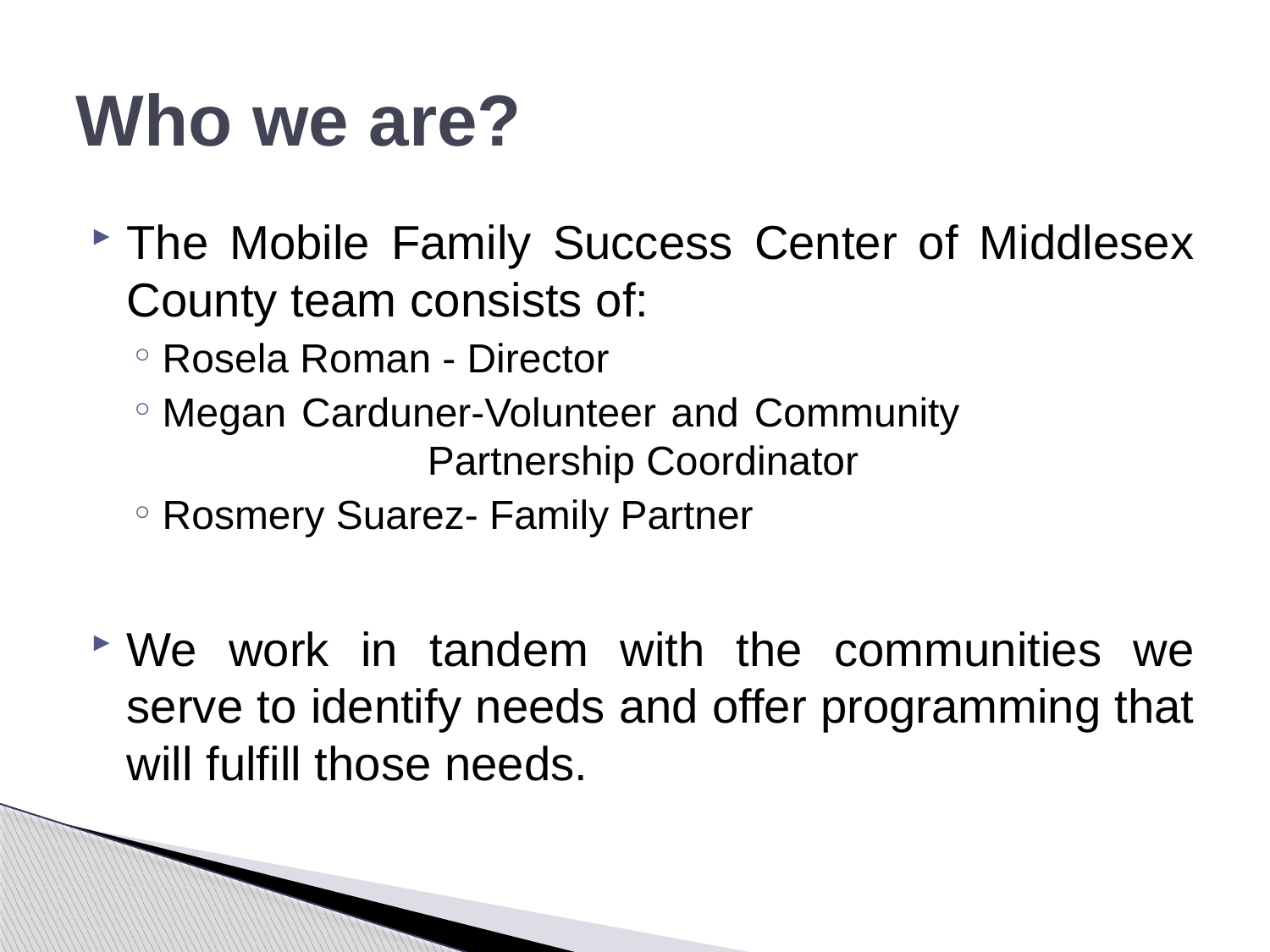

# Who we are?
The Mobile Family Success Center of Middlesex County team consists of:
Rosela Roman - Director
Megan Carduner-Volunteer and Community 				 Partnership Coordinator
Rosmery Suarez- Family Partner

We work in tandem with the communities we serve to identify needs and offer programming that will fulfill those needs.